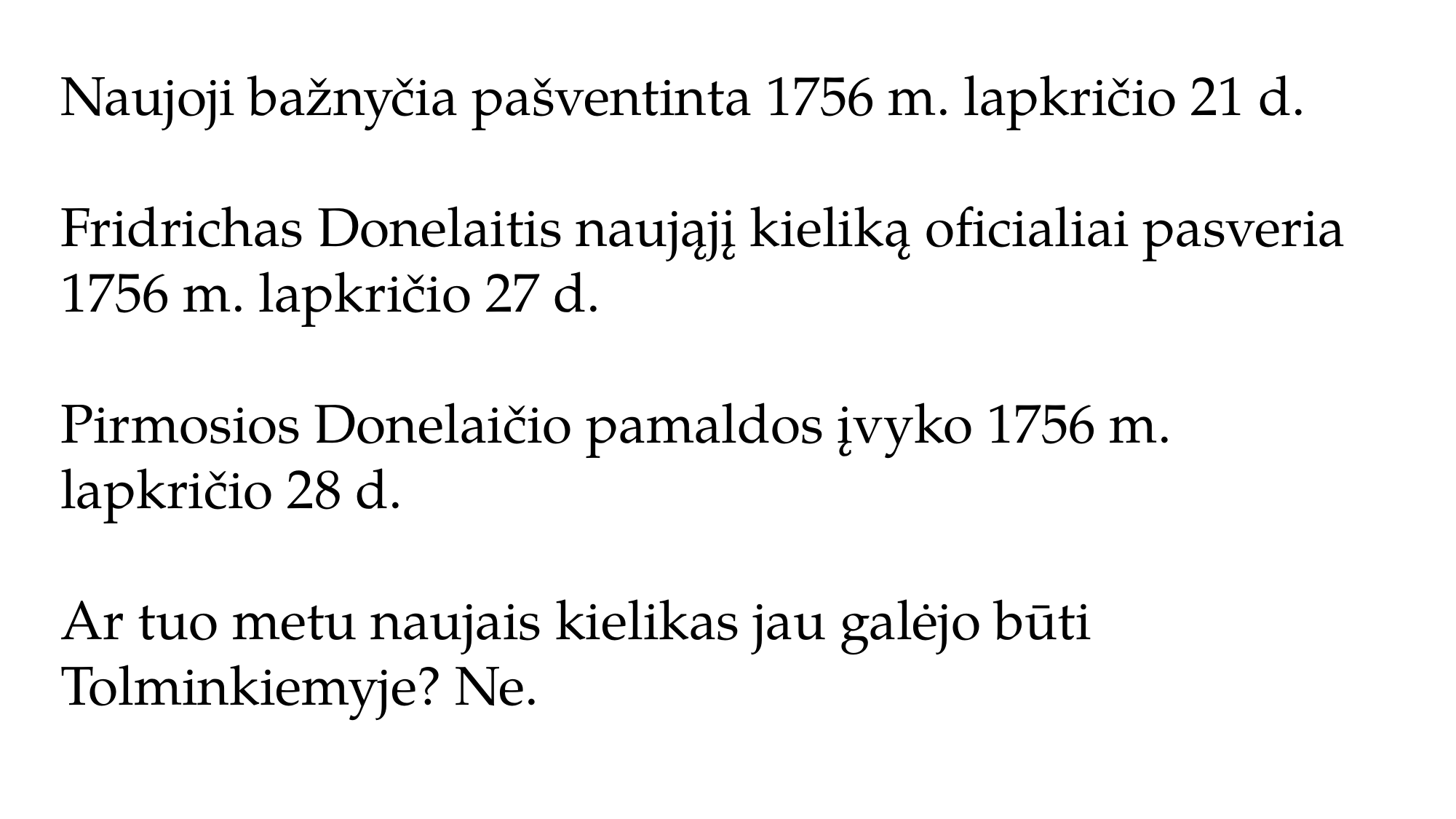

Naujoji bažnyčia pašventinta 1756 m. lapkričio 21 d.

Fridrichas Donelaitis naująjį kieliką oficialiai pasveria 1756 m. lapkričio 27 d.

Pirmosios Donelaičio pamaldos įvyko 1756 m. lapkričio 28 d.

Ar tuo metu naujais kielikas jau galėjo būti Tolminkiemyje? Ne.